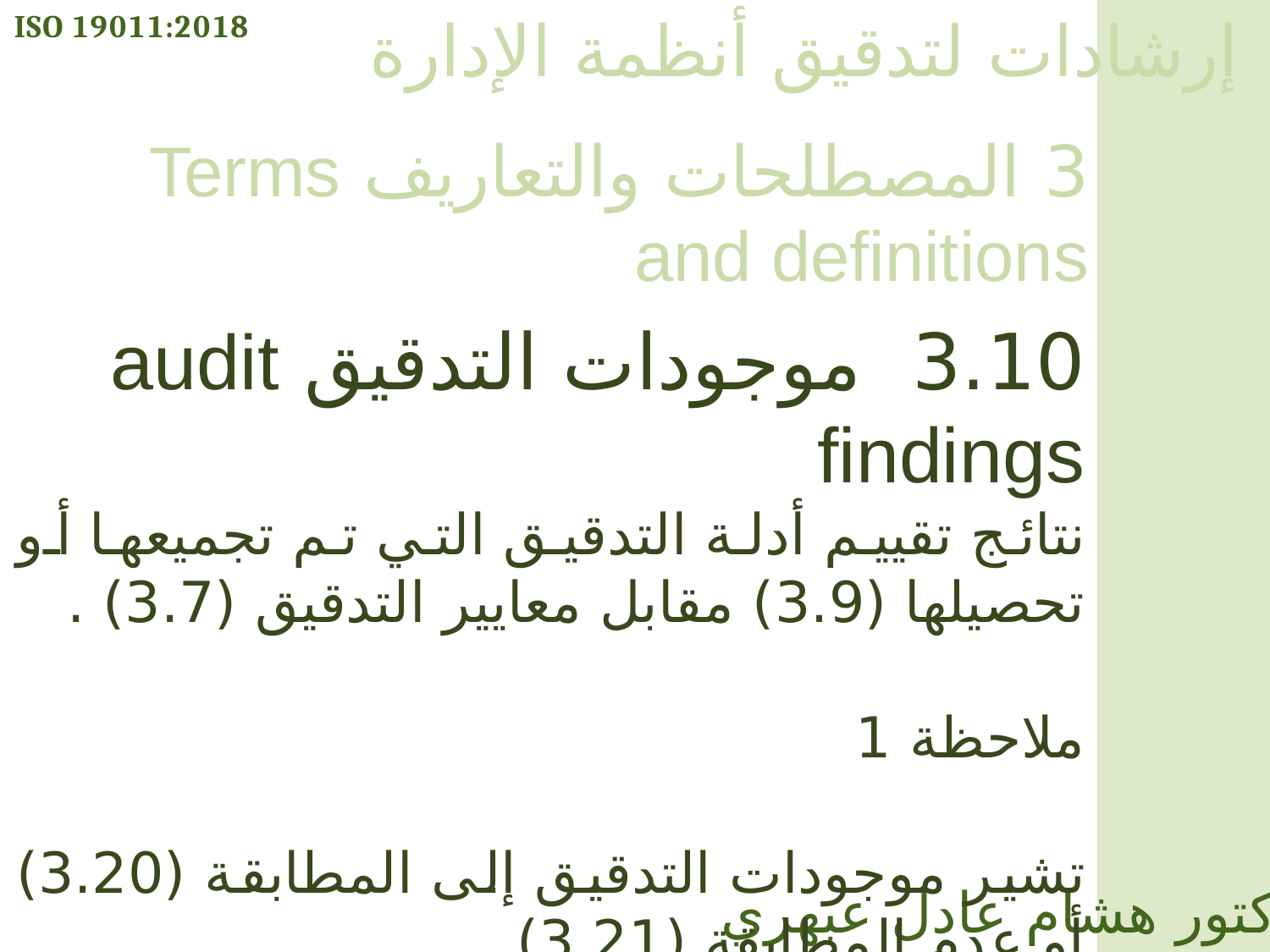

ISO 19011:2018
إرشادات لتدقيق أنظمة الإدارة

3 المصطلحات والتعاريف Terms and definitions
3.10  موجودات التدقيق audit findings
نتائج تقييم أدلة التدقيق التي تم تجميعها أو تحصيلها (3.9) مقابل معايير التدقيق (3.7) .

ملاحظة 1

تشير موجودات التدقيق إلى المطابقة (3.20) أو عدم المطابقة (3.21).
الدكتور هشام عادل عبهري